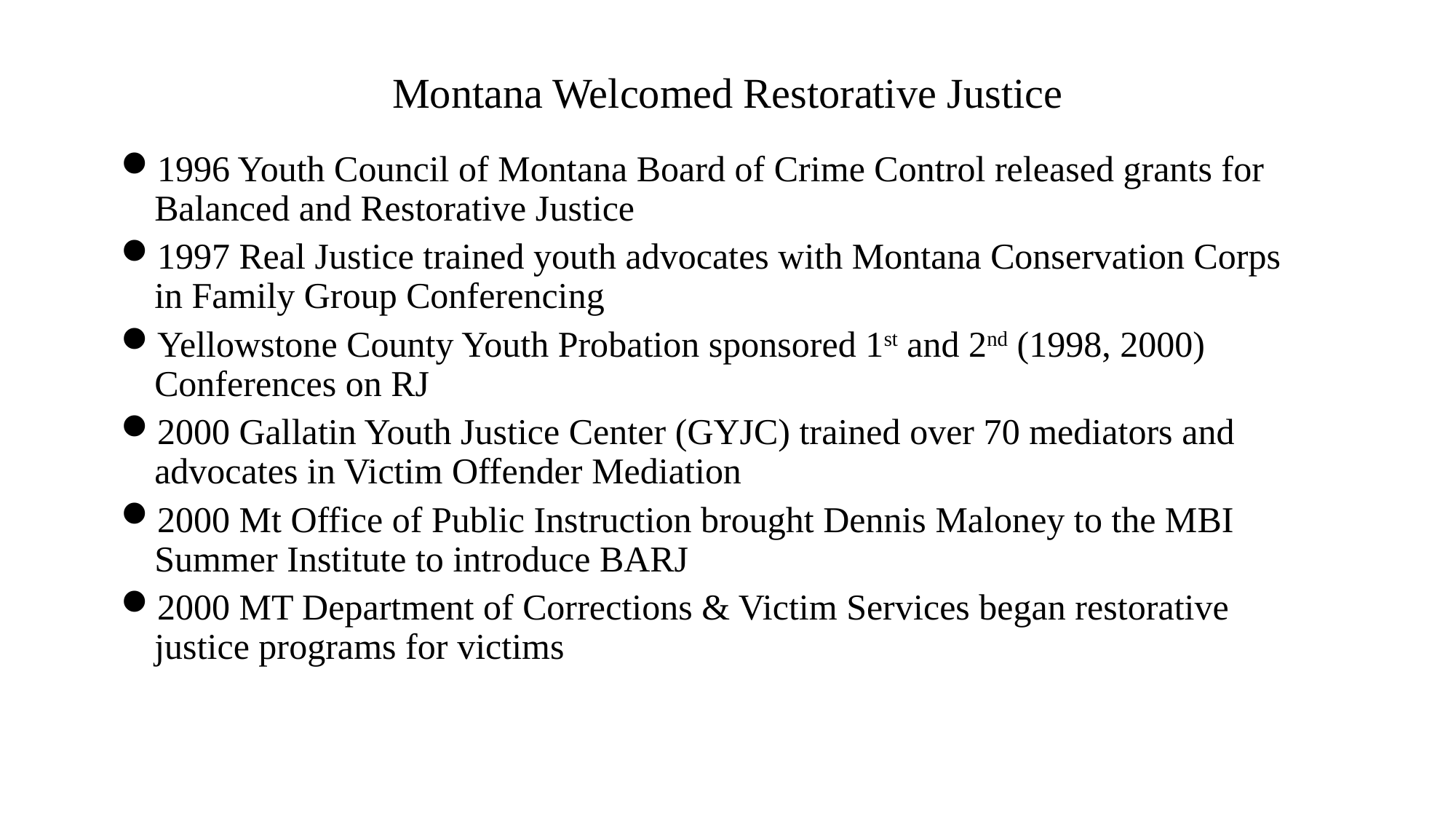

# Montana Welcomed Restorative Justice
1996 Youth Council of Montana Board of Crime Control released grants for Balanced and Restorative Justice
1997 Real Justice trained youth advocates with Montana Conservation Corps in Family Group Conferencing
Yellowstone County Youth Probation sponsored 1st and 2nd (1998, 2000) Conferences on RJ
2000 Gallatin Youth Justice Center (GYJC) trained over 70 mediators and advocates in Victim Offender Mediation
2000 Mt Office of Public Instruction brought Dennis Maloney to the MBI Summer Institute to introduce BARJ
2000 MT Department of Corrections & Victim Services began restorative justice programs for victims